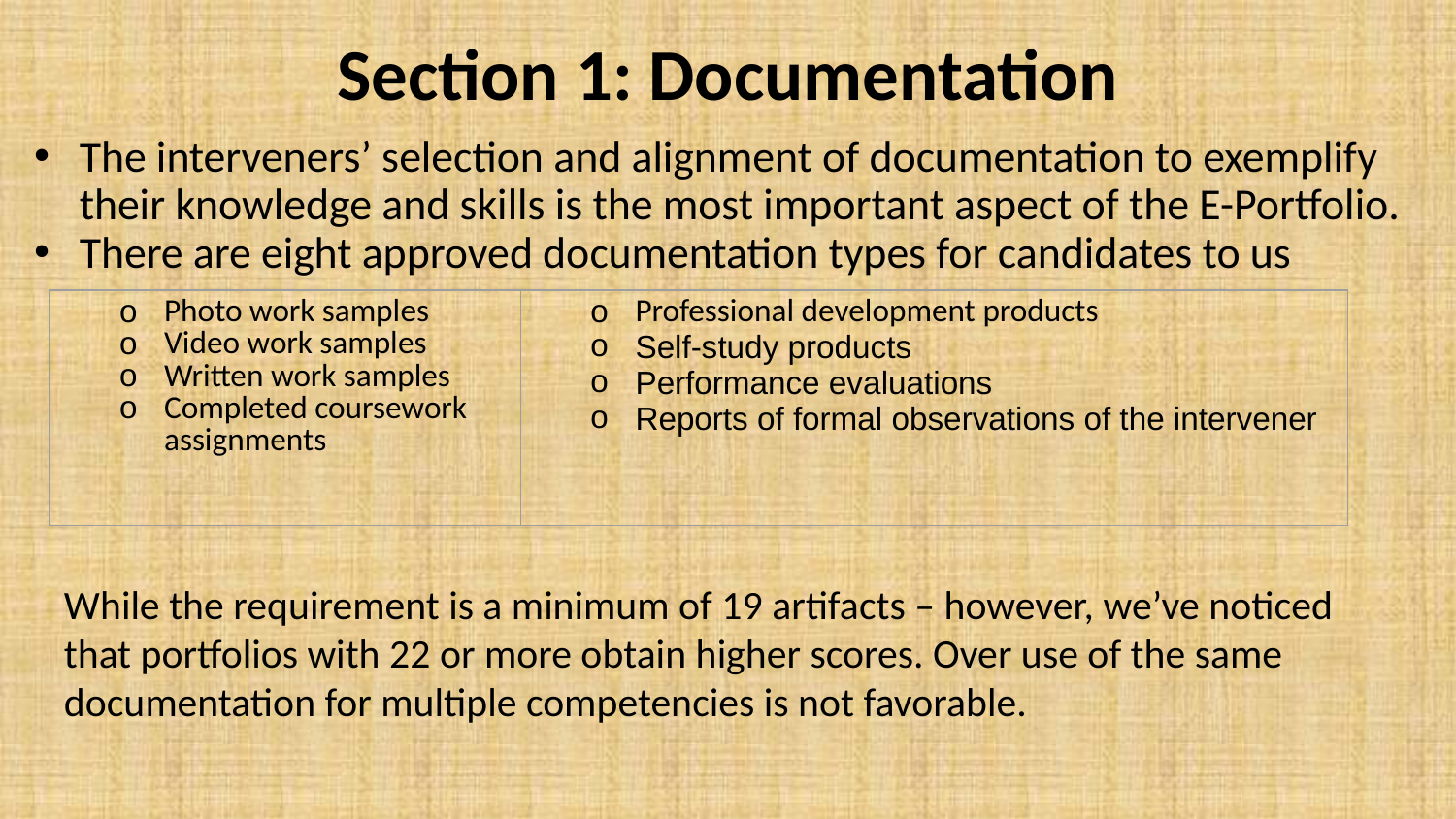

# Section 1: Documentation

The interveners’ selection and alignment of documentation to exemplify their knowledge and skills is the most important aspect of the E-Portfolio.
There are eight approved documentation types for candidates to us

| Photo work samples Video work samples Written work samples Completed coursework assignments | Professional development products Self-study products Performance evaluations Reports of formal observations of the intervener |
| --- | --- |
While the requirement is a minimum of 19 artifacts – however, we’ve noticed that portfolios with 22 or more obtain higher scores. Over use of the same documentation for multiple competencies is not favorable.